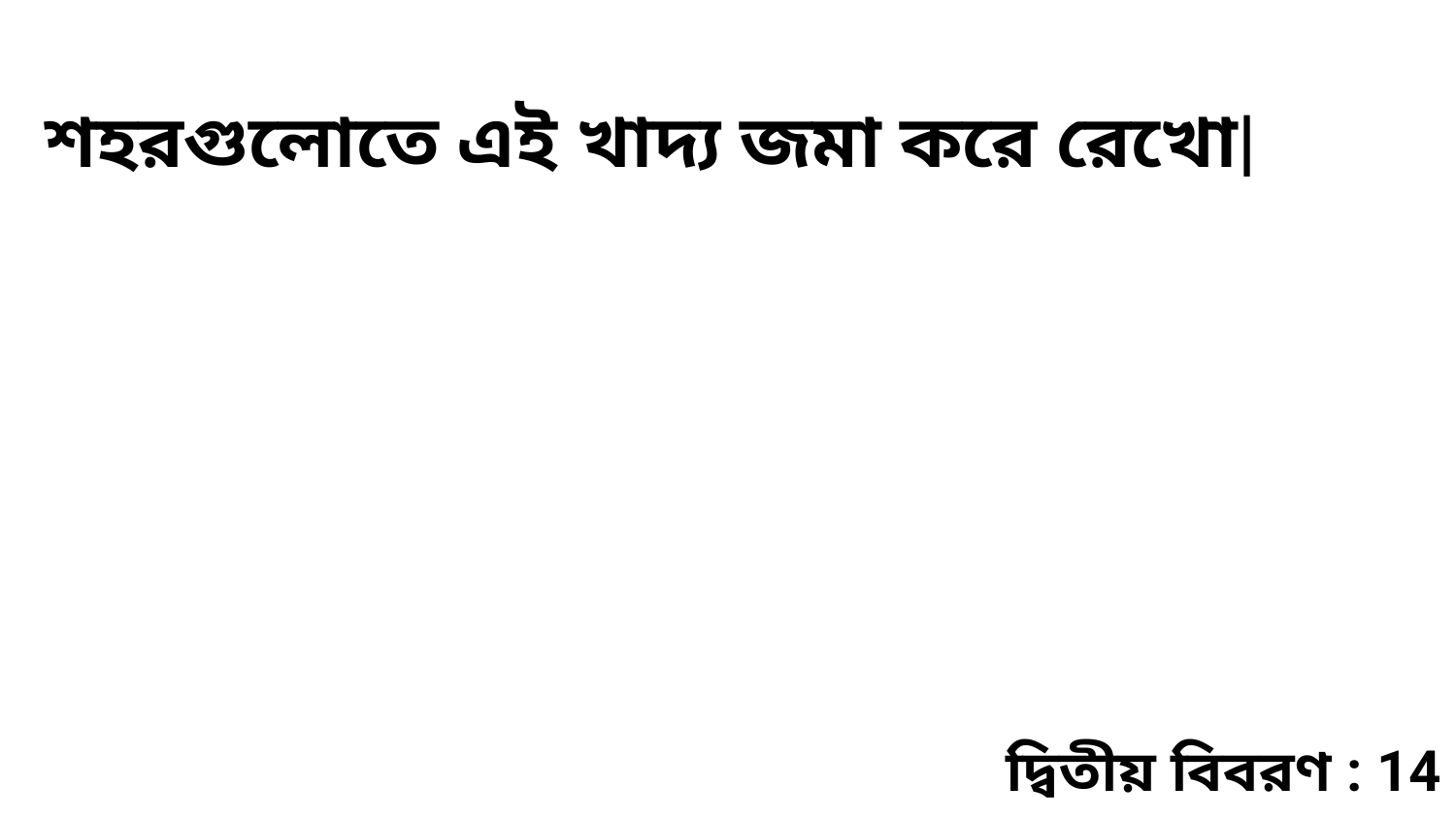

শহরগুলোতে এই খাদ্য জমা করে রেখো|
দ্বিতীয় বিবরণ : 14